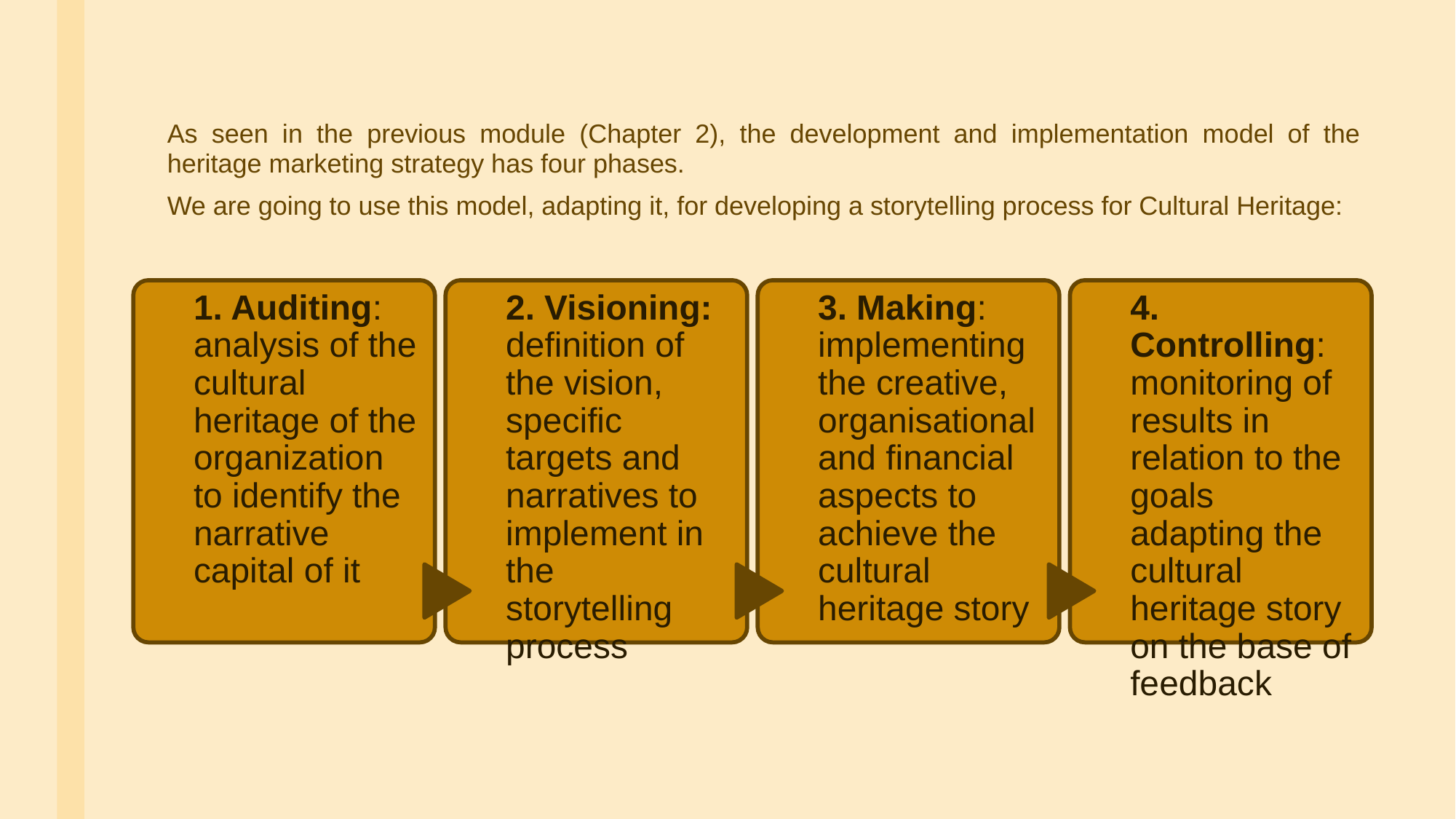

As seen in the previous module (Chapter 2), the development and implementation model of the heritage marketing strategy has four phases.
We are going to use this model, adapting it, for developing a storytelling process for Cultural Heritage:

1. Auditing: analysis of the cultural heritage of the organization to identify the narrative capital of it

2. Visioning: definition of the vision, specific targets and narratives to implement in the storytelling process

3. Making: implementing the creative, organisational and financial aspects to achieve the cultural heritage story

4. Controlling: monitoring of results in relation to the goals adapting the cultural heritage story on the base of feedback